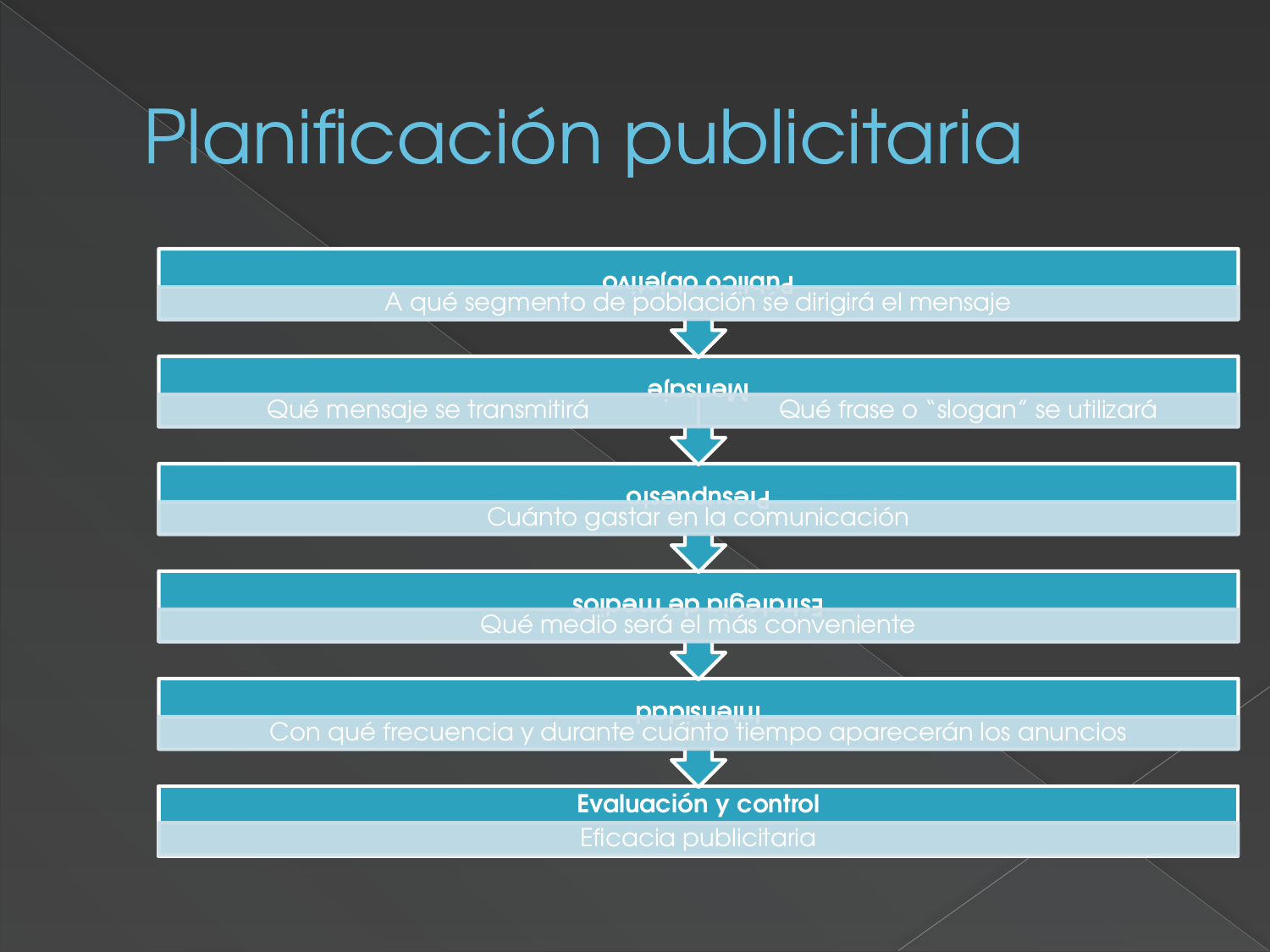

# Planificación publicitaria
Evaluación y control
Eficacia publicitaria
Intensidad
Con qué frecuencia y durante cuánto tiempo aparecerán los anuncios
Estrategia de medios
Qué medio será el más conveniente
Presupuesto
Cuánto gastar en la comunicación
Mensaje
Qué mensaje se transmitirá
Qué frase o “slogan” se utilizará
Público objetivo
A qué segmento de población se dirigirá el mensaje